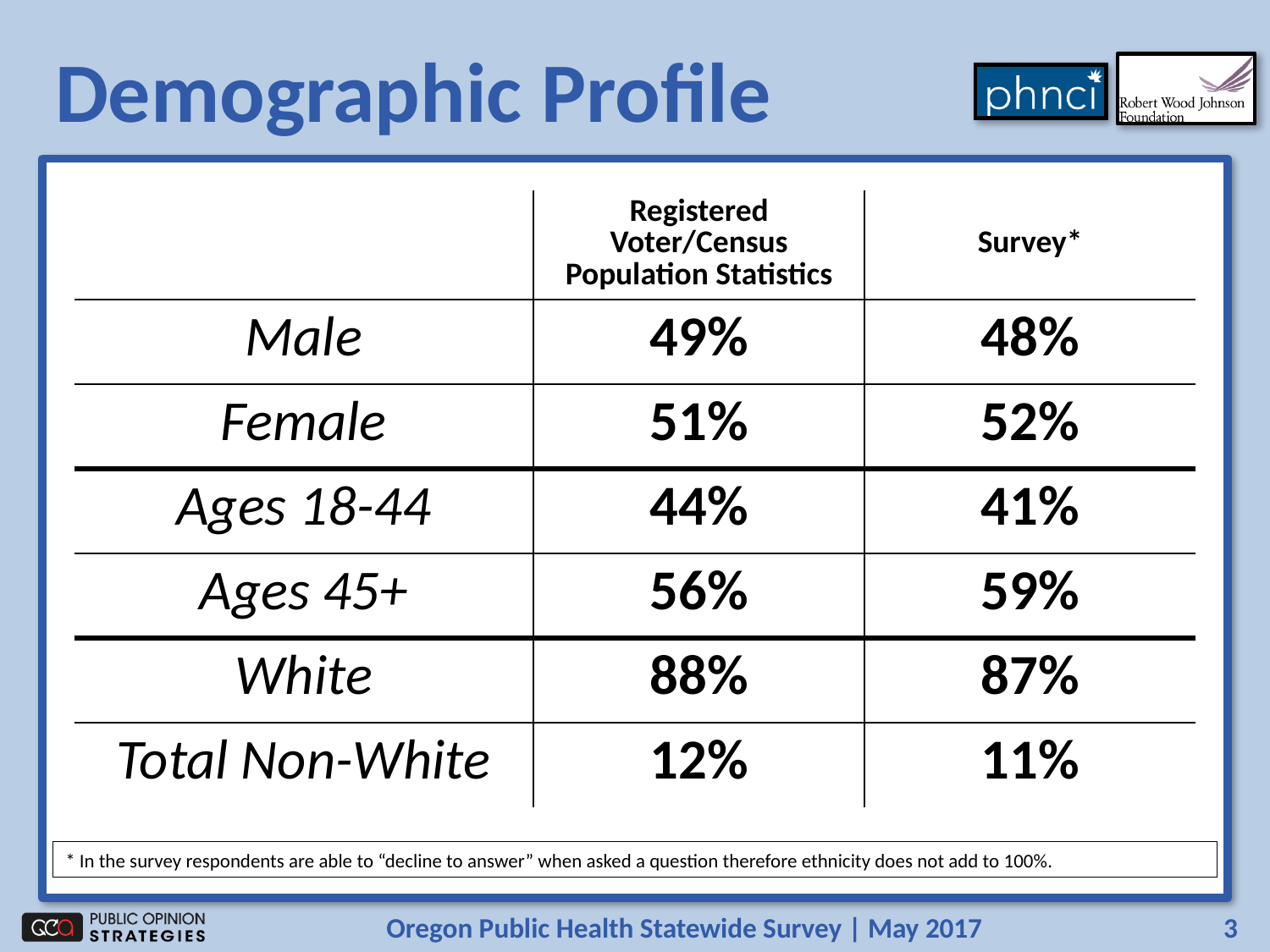

# Demographic Profile
|  | Registered Voter/Census Population Statistics | Survey\* |
| --- | --- | --- |
| Male | 49% | 48% |
| Female | 51% | 52% |
| Ages 18-44 | 44% | 41% |
| Ages 45+ | 56% | 59% |
| White | 88% | 87% |
| Total Non-White | 12% | 11% |
* In the survey respondents are able to “decline to answer” when asked a question therefore ethnicity does not add to 100%.